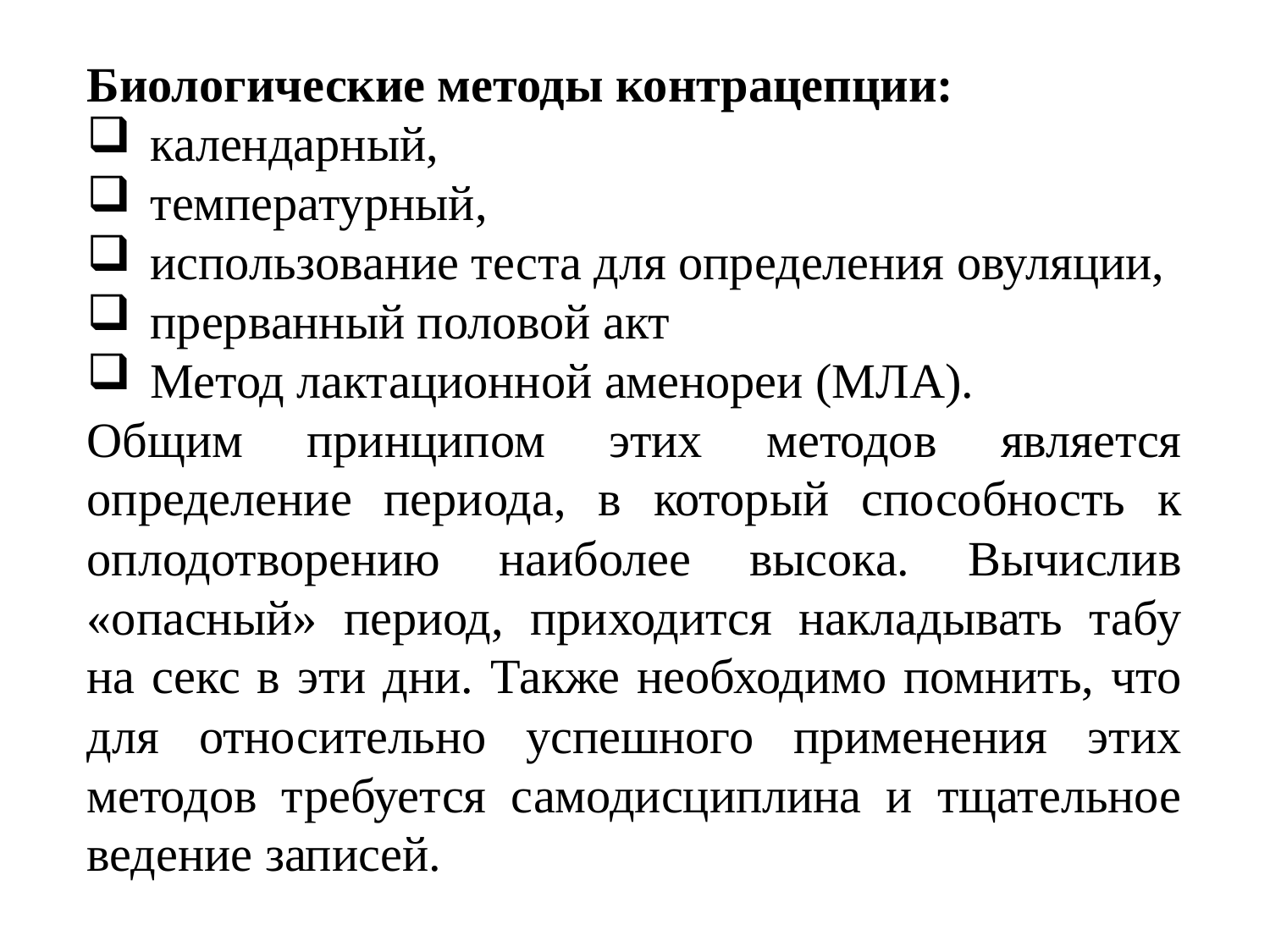

Биологические методы контрацепции:
календарный,
температурный,
использование теста для определения овуляции,
прерванный половой акт
Метод лактационной аменореи (МЛА).
Общим принципом этих методов является определение периода, в который способность к оплодотворению наиболее высока. Вычислив «опасный» период, приходится накладывать табу на секс в эти дни. Также необходимо помнить, что для относительно успешного применения этих методов требуется самодисциплина и тщательное ведение записей.